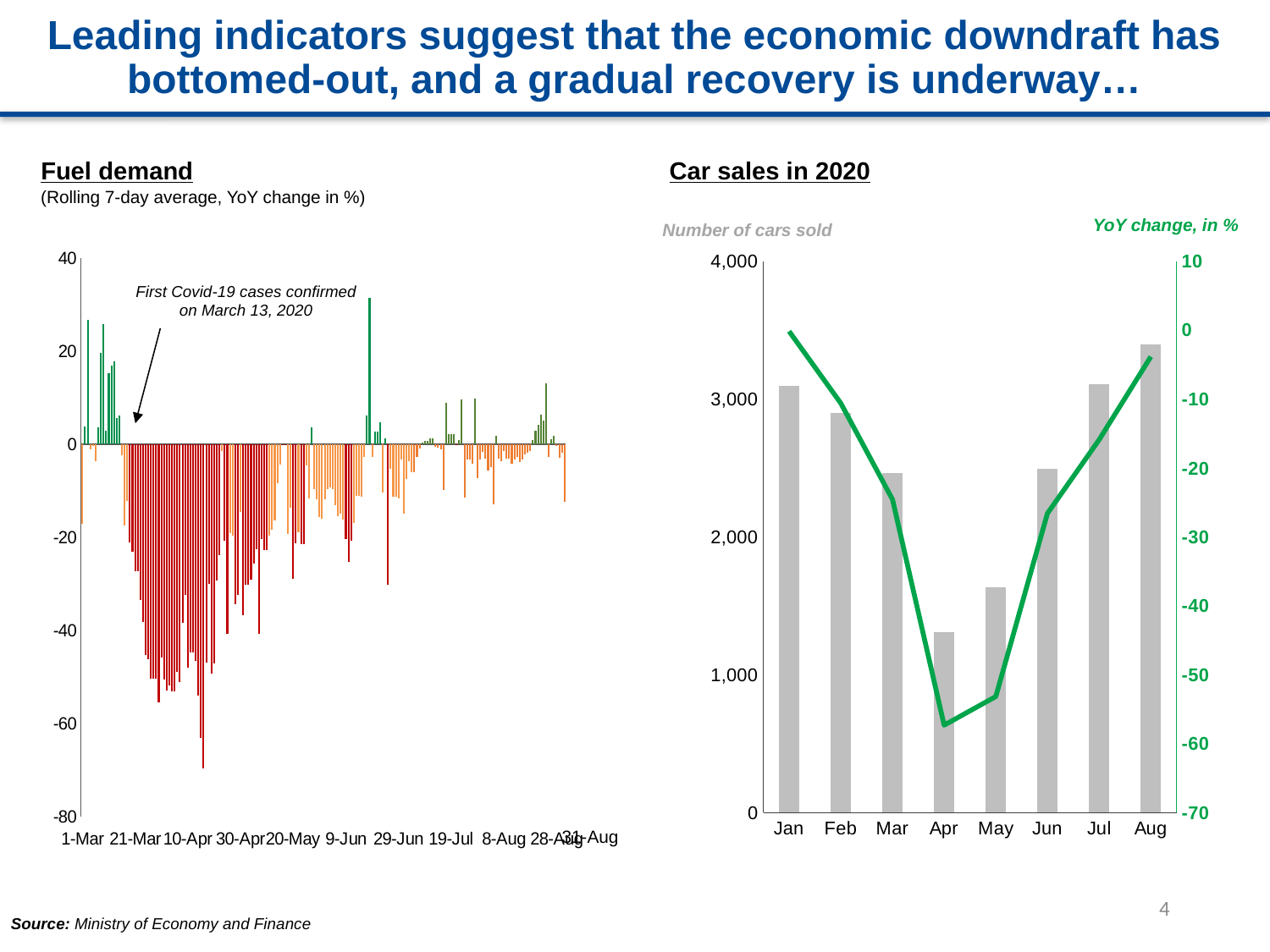

Leading indicators suggest that the economic downdraft has bottomed-out, and a gradual recovery is underway…

Fuel demand
(Rolling 7-day average, YoY change in %)
Car sales in 2020
YoY change, in %
Number of cars sold

### Chart

| Category | 2020 | YoY Change, in % |
|---|---|---|
| Jan | 3093.0 | -0.161394448030983 |
| Feb | 2900.0 | -10.6041923551171 |
| Mar | 2464.0 | -24.5560318432333 |
| Apr | 1308.0 | -57.2967678746327 |
| May | 1632.0 | -53.1438415159345 |
| Jun | 2495.0 | -26.5744555620953 |
| Jul | 3106.0 | -15.894936366098 |
| Aug | 3398.0 | -3.84833050367855 |

### Chart

| Category |  |
|---|---|
| 1-Mar | -17.0257948796094 |
| 2-Mar | 3.78408172785893 |
| 3-Mar | 26.6787370552519 |
| 4-Mar | -1.17960497289866 |
| 5-Mar | -0.450301092001282 |
| 6-Mar | -3.65000664189625 |
| 7-Mar | 3.64054331190933 |
| 8-Mar | 19.7093518115868 |
| 9-Mar | 25.833979031891 |
| 10-Mar | 2.96331646671599 |
| 11-Mar | 15.2282180160813 |
| 12-Mar | 16.8711972536987 |
| 13-Mar | 17.7416415419955 |
| 14-Mar | 5.57167564689376 |
| 15-Mar | 6.25791414130281 |
| 16-Mar | -2.3650977112421 |
| 17-Mar | -17.5085297149492 |
| 18-Mar | -12.1647075744531 |
| 19-Mar | -21.0982391819622 |
| 20-Mar | -23.1346473937366 |
| 21-Mar | -27.2725304789812 |
| 22-Mar | -27.2725304789812 |
| 23-Mar | -33.4907984037309 |
| 24-Mar | -38.1672544668071 |
| 25-Mar | -45.2035339565653 |
| 26-Mar | -46.0956331837263 |
| 27-Mar | -50.4275181055504 |
| 28-Mar | -50.2862873821646 |
| 29-Mar | -50.2862873821646 |
| 30-Mar | -55.5311596644942 |
| 31-Mar | -45.8475372608907 |
| 1-Apr | -50.4800123276339 |
| 2-Apr | -52.8391970989302 |
| 3-Apr | -51.7537202985831 |
| 4-Apr | -53.0152140611091 |
| 5-Apr | -53.0152140611091 |
| 6-Apr | -48.8572591718395 |
| 7-Apr | -51.1585939078102 |
| 8-Apr | -38.3960602454488 |
| 9-Apr | -32.4248244383075 |
| 10-Apr | -47.9597164766994 |
| 11-Apr | -44.7153111604537 |
| 12-Apr | -44.7153111604537 |
| 13-Apr | -46.5584085025546 |
| 14-Apr | -53.9678777599271 |
| 15-Apr | -63.1683381833998 |
| 16-Apr | -69.6465925225523 |
| 17-Apr | -46.9767612482274 |
| 18-Apr | -30.0757905953357 |
| 19-Apr | -49.3403832893634 |
| 20-Apr | -47.1294950276665 |
| 21-Apr | -29.247229690147 |
| 22-Apr | -23.7747726380377 |
| 23-Apr | -1.3958335862826 |
| 24-Apr | -20.7123968906901 |
| 25-Apr | -40.7044216886554 |
| 26-Apr | -19.1417889575634 |
| 27-Apr | -19.6351958093367 |
| 28-Apr | -34.2977238075619 |
| 29-Apr | -32.278891024473 |
| 30-Apr | -14.6071327291317 |
| 1-May | -36.806380384546 |
| 2-May | -30.2602315138809 |
| 3-May | -30.2602315138809 |
| 4-May | -29.0072644700189 |
| 5-May | -25.581114512577 |
| 6-May | -22.552467308531 |
| 7-May | -40.7423636095385 |
| 8-May | -20.3155848323639 |
| 9-May | -22.6565958184944 |
| 10-May | -22.6565958184944 |
| 11-May | -19.6891000636027 |
| 12-May | -18.2737534609851 |
| 13-May | -16.4080760988903 |
| 14-May | -8.28707304797596 |
| 15-May | -4.41135696055556 |
| 16-May | -0.0572254292132257 |
| 17-May | -0.0572254292132257 |
| 18-May | -19.3181136975436 |
| 19-May | -13.6700801528572 |
| 20-May | -28.9403318482467 |
| 21-May | -21.3080621601828 |
| 22-May | -18.8885088122655 |
| 23-May | -21.3846936401171 |
| 24-May | -21.3846936401171 |
| 25-May | -4.59336224763121 |
| 26-May | -11.6350744032757 |
| 27-May | 3.70269221265391 |
| 28-May | -9.63496342043988 |
| 29-May | -11.8625879675495 |
| 30-May | -15.5492456724991 |
| 31-May | -16.0589298162588 |
| 1-Jun | -11.7934885075489 |
| 2-Jun | -9.56360358227979 |
| 3-Jun | -9.30453698177565 |
| 4-Jun | -9.70528993558128 |
| 5-Jun | -13.076223821687 |
| 6-Jun | -15.4027329867068 |
| 7-Jun | -14.9503807379746 |
| 8-Jun | -16.1609546192298 |
| 9-Jun | -20.434530785478 |
| 10-Jun | -25.362396065783 |
| 11-Jun | -20.665761271786 |
| 12-Jun | -16.9149796037848 |
| 13-Jun | -11.0113291891431 |
| 14-Jun | -11.0113291891431 |
| 15-Jun | -11.2339362408838 |
| 16-Jun | -2.75407362137412 |
| 17-Jun | 6.22691179667121 |
| 18-Jun | 31.4732520292655 |
| 19-Jun | -2.64071881578081 |
| 20-Jun | 2.72495622564566 |
| 21-Jun | 2.72495622564566 |
| 22-Jun | 4.71528283659808 |
| 23-Jun | -10.271623863834 |
| 24-Jun | 1.26552226683361 |
| 25-Jun | -30.2018518385503 |
| 26-Jun | -5.18491160572898 |
| 27-Jun | -11.1770578034932 |
| 28-Jun | -11.1770578034932 |
| 29-Jun | -11.6410418374398 |
| 30-Jun | -3.33961490434571 |
| 1-Jul | -14.9338738861726 |
| 2-Jul | -7.43586993180523 |
| 3-Jul | -3.62310300018246 |
| 4-Jul | -6.04757069956471 |
| 5-Jul | -6.04757069956471 |
| 6-Jul | -2.76089703372387 |
| 7-Jul | -0.993618008737618 |
| 8-Jul | 0.354240645059112 |
| 9-Jul | 0.714100310749966 |
| 10-Jul | 0.645227019292793 |
| 11-Jul | 1.28083345230081 |
| 12-Jul | 1.28083345230081 |
| 13-Jul | -0.527227224141591 |
| 14-Jul | -0.651472805033659 |
| 15-Jul | -1.1327792053323 |
| 16-Jul | -9.85620412061704 |
| 17-Jul | 8.84887424147172 |
| 18-Jul | 2.20900434911366 |
| 19-Jul | 2.20900434911366 |
| 20-Jul | 2.25011407393454 |
| 21-Jul | -0.074573024282687 |
| 22-Jul | 0.960201837225871 |
| 23-Jul | 9.71194454909885 |
| 24-Jul | -11.3748751490559 |
| 25-Jul | -3.23198034986317 |
| 26-Jul | -3.23198034986317 |
| 27-Jul | -4.20520731525748 |
| 28-Jul | 9.82379210200257 |
| 29-Jul | -7.21327874847165 |
| 30-Jul | -3.33758724132794 |
| 31-Jul | -1.65842143595945 |
| 1-Aug | -3.01567758275566 |
| 2-Aug | -5.60169897674736 |
| 3-Aug | -4.81110706888026 |
| 4-Aug | -12.873009298685 |
| 5-Aug | 1.82898608434561 |
| 6-Aug | -3.07844672177191 |
| 7-Aug | -3.55754955736826 |
| 8-Aug | -1.46507584578821 |
| 9-Aug | -3.1348141761551 |
| 10-Aug | -3.07947038466481 |
| 11-Aug | -4.14241152443032 |
| 12-Aug | -3.32684716672996 |
| 13-Aug | -2.78044485048983 |
| 14-Aug | -3.81311805232888 |
| 15-Aug | -3.34792842558292 |
| 16-Aug | -2.12186149836666 |
| 17-Aug | -1.80267716554912 |
| 18-Aug | -1.46423501133147 |
| 19-Aug | 0.930157410088395 |
| 20-Aug | 2.83841181490065 |
| 21-Aug | 4.14168188738684 |
| 22-Aug | 6.44081401014811 |
| 23-Aug | 5.02753366122388 |
| 24-Aug | 13.1573072044149 |
| 25-Aug | -2.77837033743503 |
| 26-Aug | 1.037253971755 |
| 27-Aug | 1.89255499335077 |
| 28-Aug | -0.359880302036275 |
| 29-Aug | -2.81288013356288 |
| 30-Aug | -1.78030617792364 |
| 31-Aug | -12.3371948193413 |
First Covid-19 cases confirmed on March 13, 2020

31-Aug
4
Source: Ministry of Economy and Finance